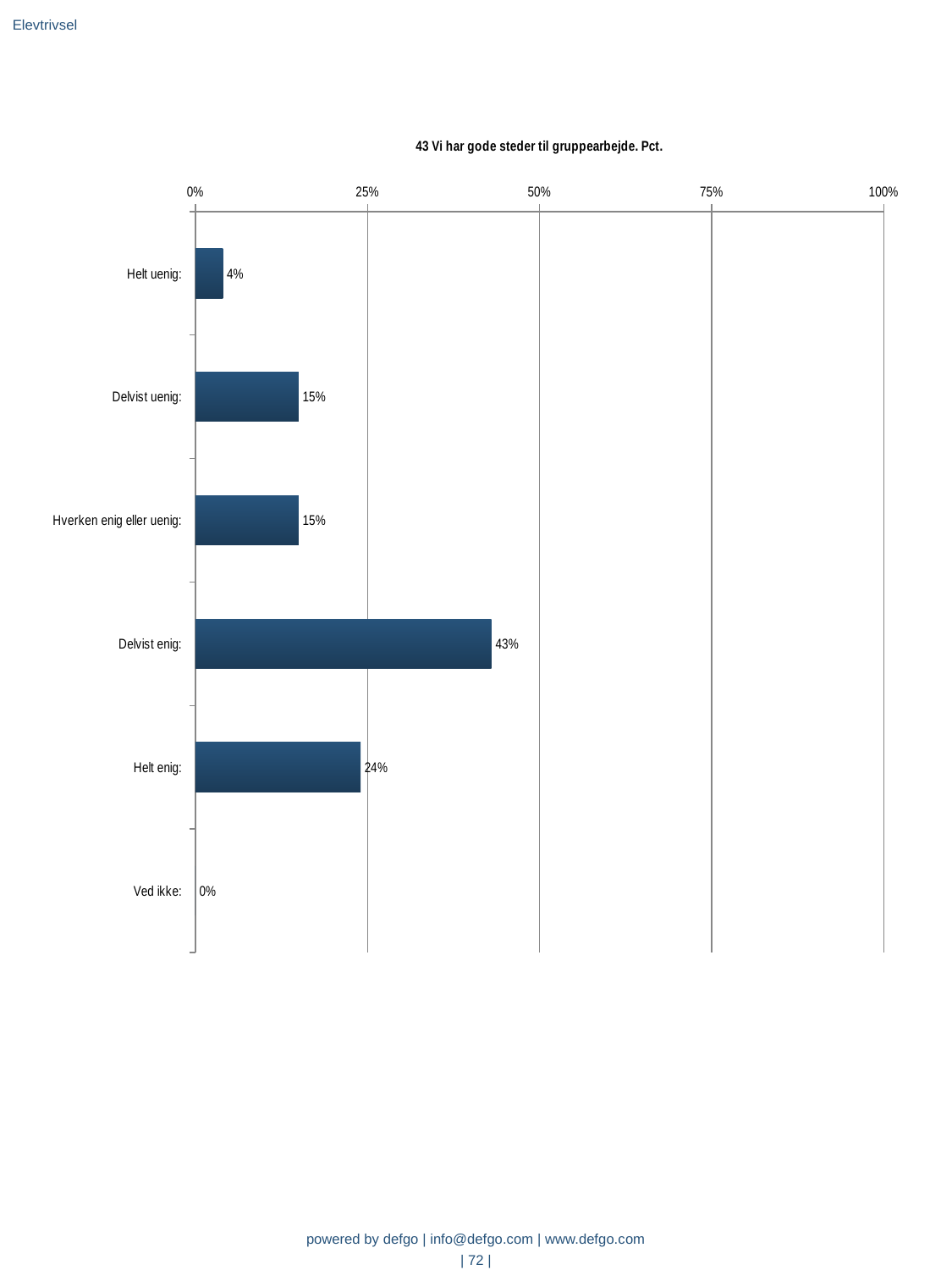

Elevtrivsel

### Chart: 43 Vi har gode steder til gruppearbejde. Pct.

| Category | Vi har gode steder til gruppearbejde |
|---|---|
| Helt uenig:  | 0.04 |
| Delvist uenig:  | 0.15 |
| Hverken enig eller uenig:  | 0.15 |
| Delvist enig:  | 0.43 |
| Helt enig:  | 0.24 |
|  Ved ikke:  | 0.0 |
powered by defgo | info@defgo.com | www.defgo.com
| 72 |